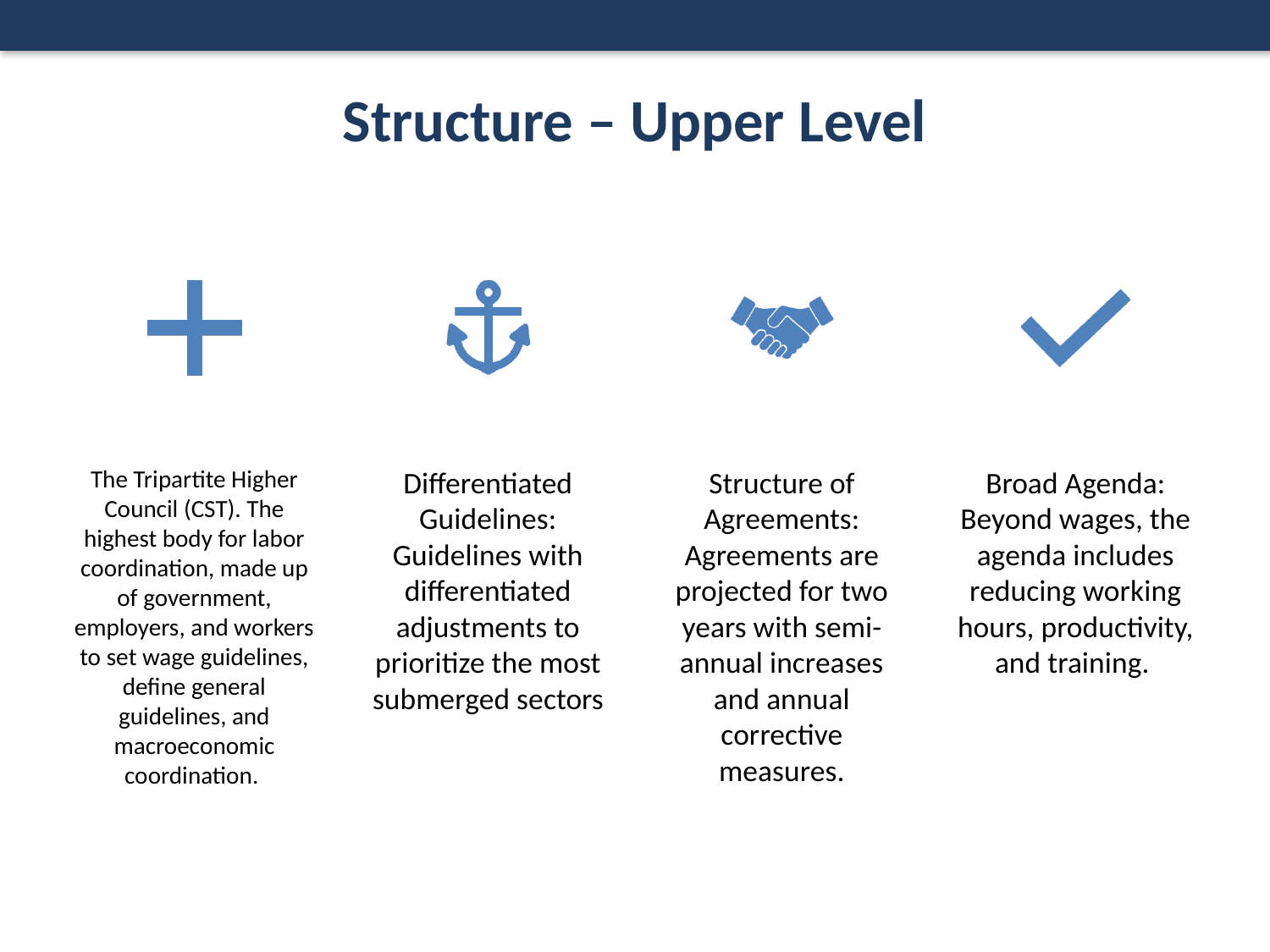

# Structure – Upper Level
The Tripartite Higher Council (CST). The highest body for labor coordination, made up of government, employers, and workers to set wage guidelines, define general guidelines, and macroeconomic coordination.
Differentiated Guidelines: Guidelines with differentiated adjustments to prioritize the most submerged sectors
Structure of Agreements: Agreements are projected for two years with semi-annual increases and annual corrective measures.
Broad Agenda: Beyond wages, the agenda includes reducing working hours, productivity, and training.